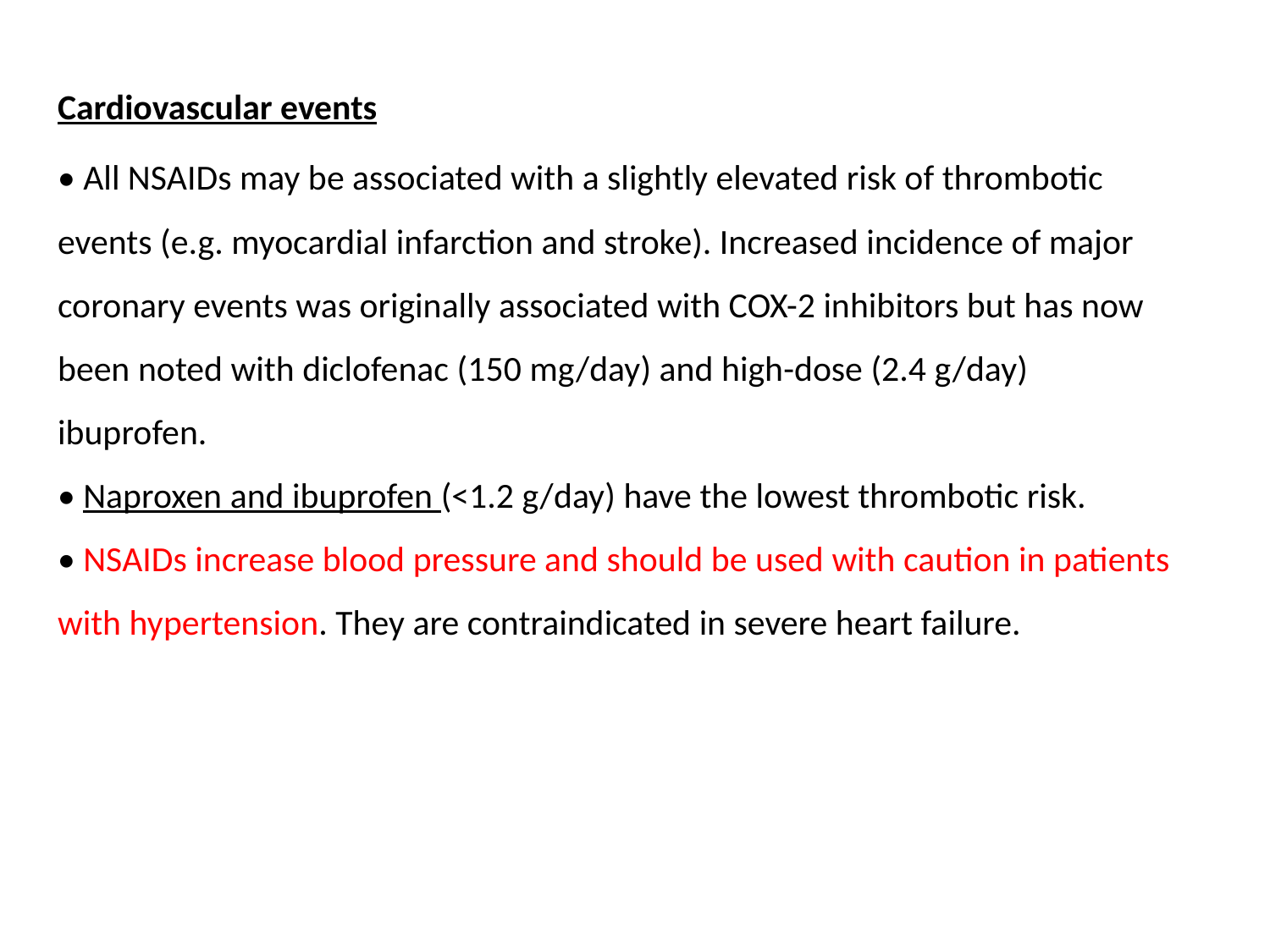

Cardiovascular events
• All NSAIDs may be associated with a slightly elevated risk of thrombotic events (e.g. myocardial infarction and stroke). Increased incidence of major coronary events was originally associated with COX-2 inhibitors but has now been noted with diclofenac (150 mg/day) and high-dose (2.4 g/day) ibuprofen. 
• Naproxen and ibuprofen (<1.2 g/day) have the lowest thrombotic risk. 
• NSAIDs increase blood pressure and should be used with caution in patients with hypertension. They are contraindicated in severe heart failure.